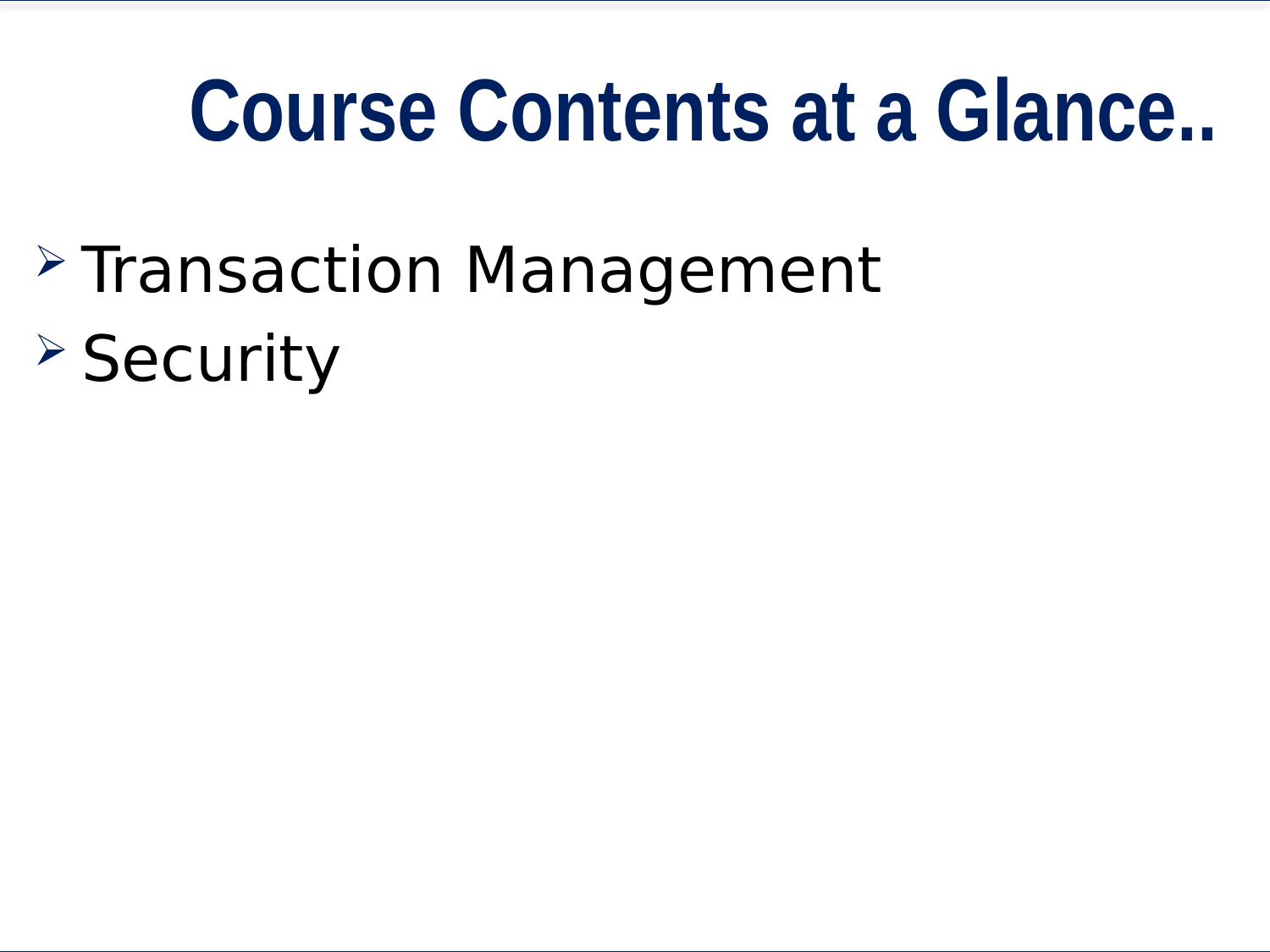

# Course Contents at a Glance..
Transaction Management
Security